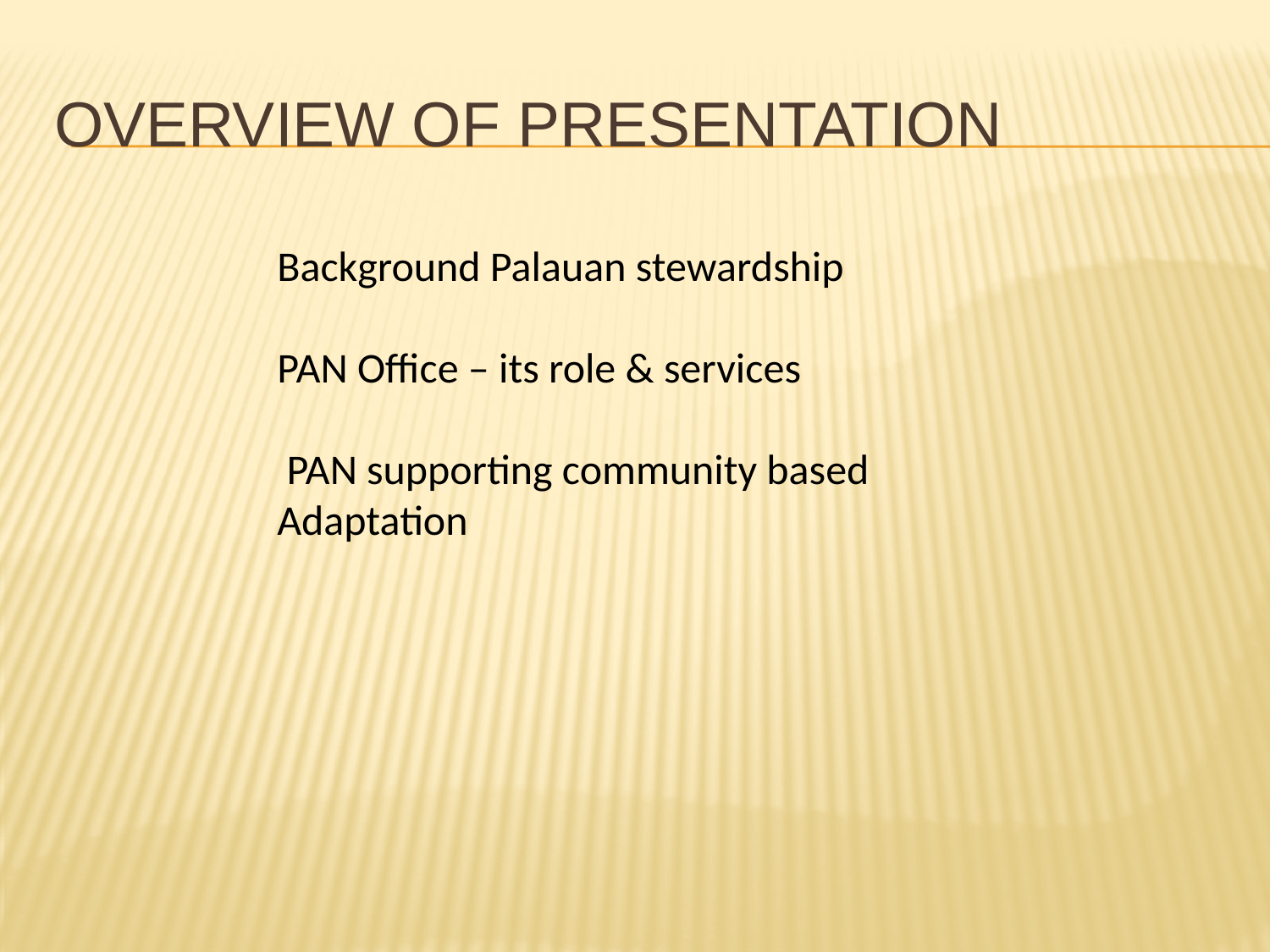

# Overview of Presentation
Background Palauan stewardship

PAN Office – its role & services

 PAN supporting community based Adaptation